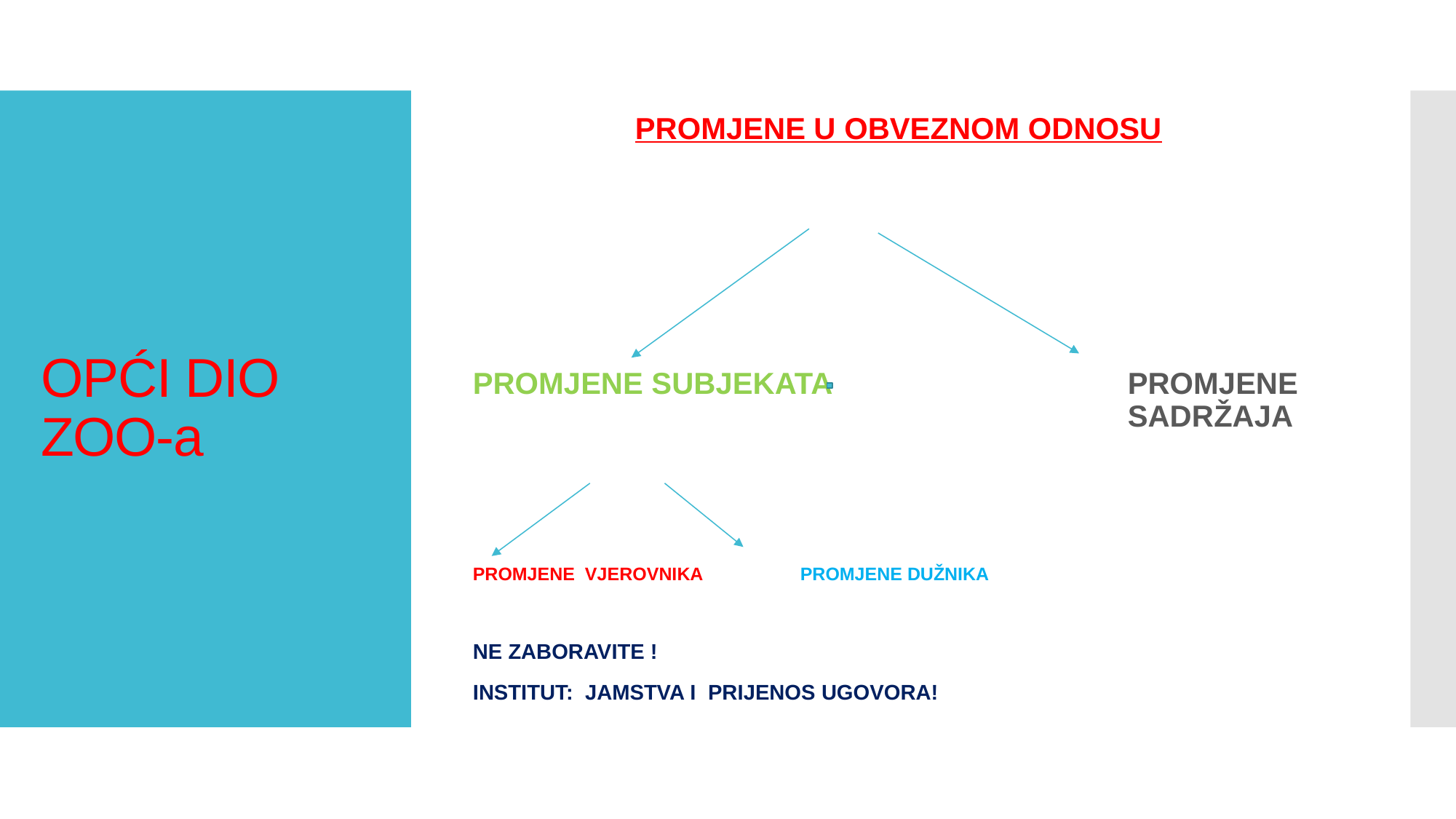

PROMJENE U OBVEZNOM ODNOSU

PROMJENE SUBJEKATA			PROMJENE 						SADRŽAJA

PROMJENE  VJEROVNIKA	PROMJENE DUŽNIKA

NE ZABORAVITE !
INSTITUT:  JAMSTVA I  PRIJENOS UGOVORA!
# OPĆI DIO ZOO-a